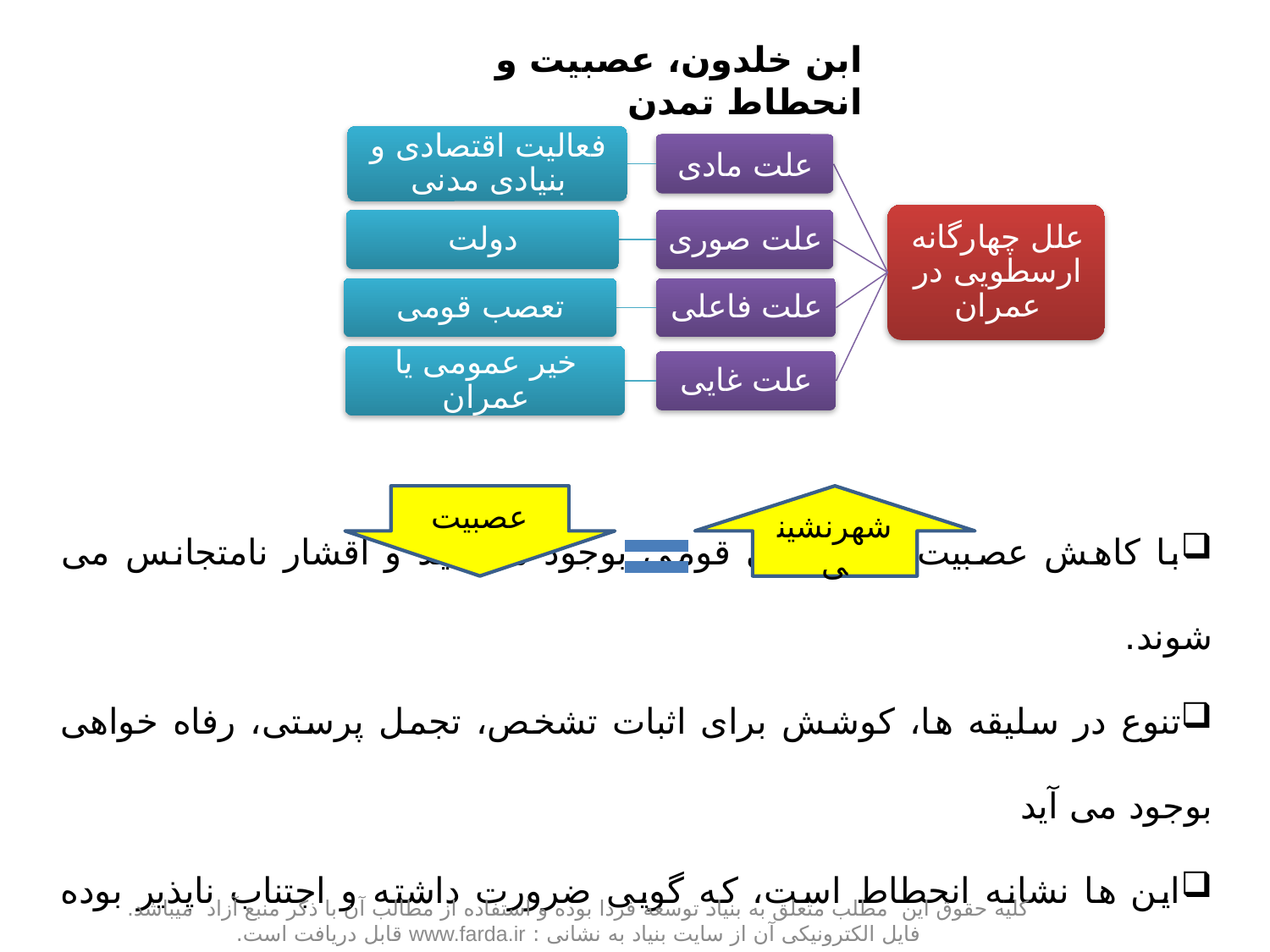

ابن خلدون، عصبیت و انحطاط تمدن
علل چهارگانه ارسطویی در عمران

علت مادی

فعالیت اقتصادی و بنیادی مدنی

علت صوری

دولت

علت فاعلی

تعصب قومی

علت غایی

خیر عمومی یا عمران
عصبیت
شهرنشینی
با کاهش عصبیت، گسستگی قومی بوجود می آید و اقشار نامتجانس می شوند.
تنوع در سلیقه ها، کوشش برای اثبات تشخص، تجمل پرستی، رفاه خواهی بوجود می آید
این ها نشانه انحطاط است، که گویی ضرورت داشته و اجتناب ناپذیر بوده است.
کلیه حقوق این  مطلب متعلق به بنیاد توسعه فردا بوده و استفاده از مطالب آن با ذکر منبع آزاد  میباشد. فایل الکترونیکی آن از سایت بنیاد به نشانی : www.farda.ir قابل دریافت است.